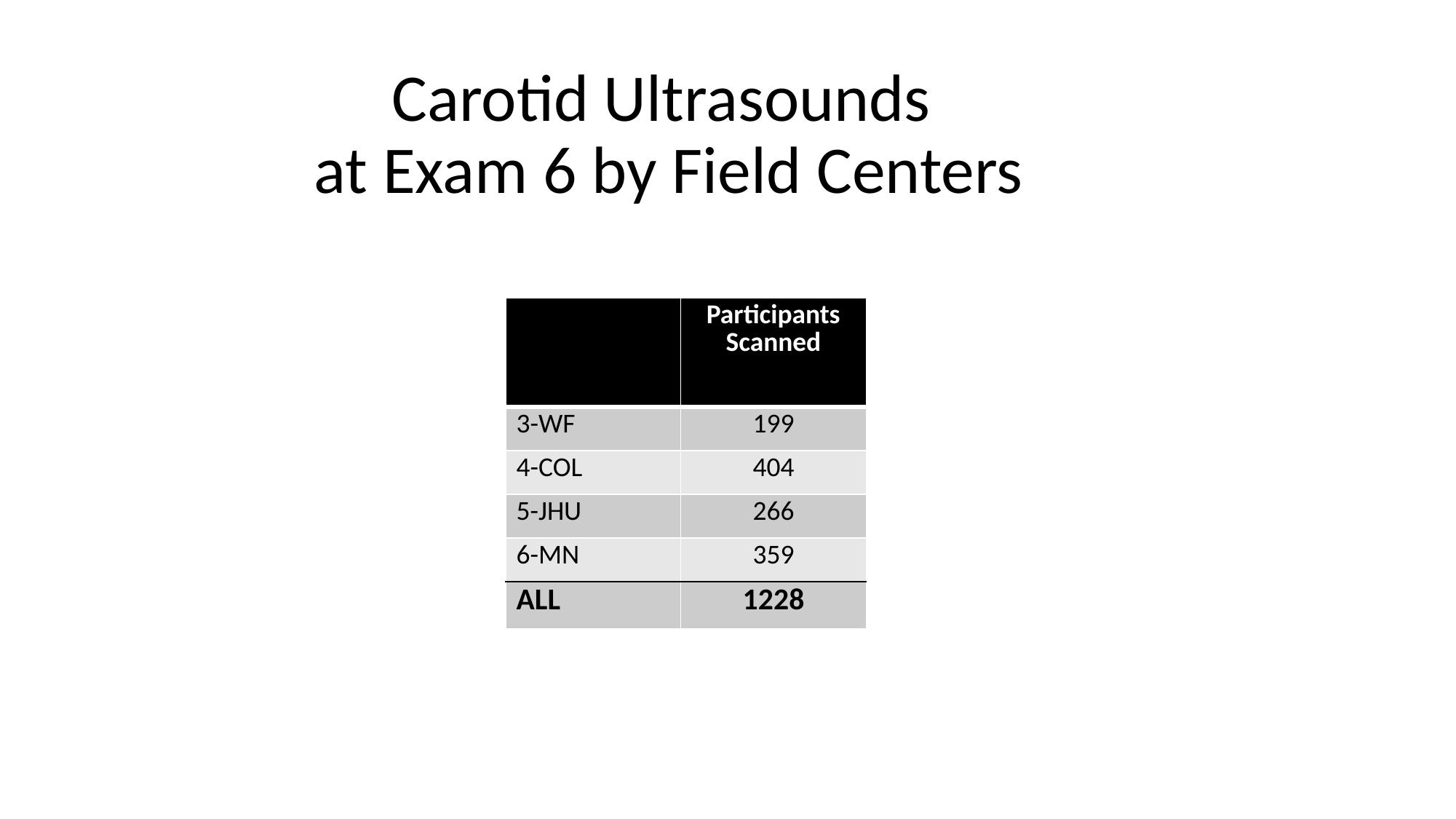

Carotid Ultrasounds
at Exam 6 by Field Centers
|  | Participants Scanned |
| --- | --- |
| 3-WF | 199 |
| 4-COL | 404 |
| 5-JHU | 266 |
| 6-MN | 359 |
| ALL | 1228 |